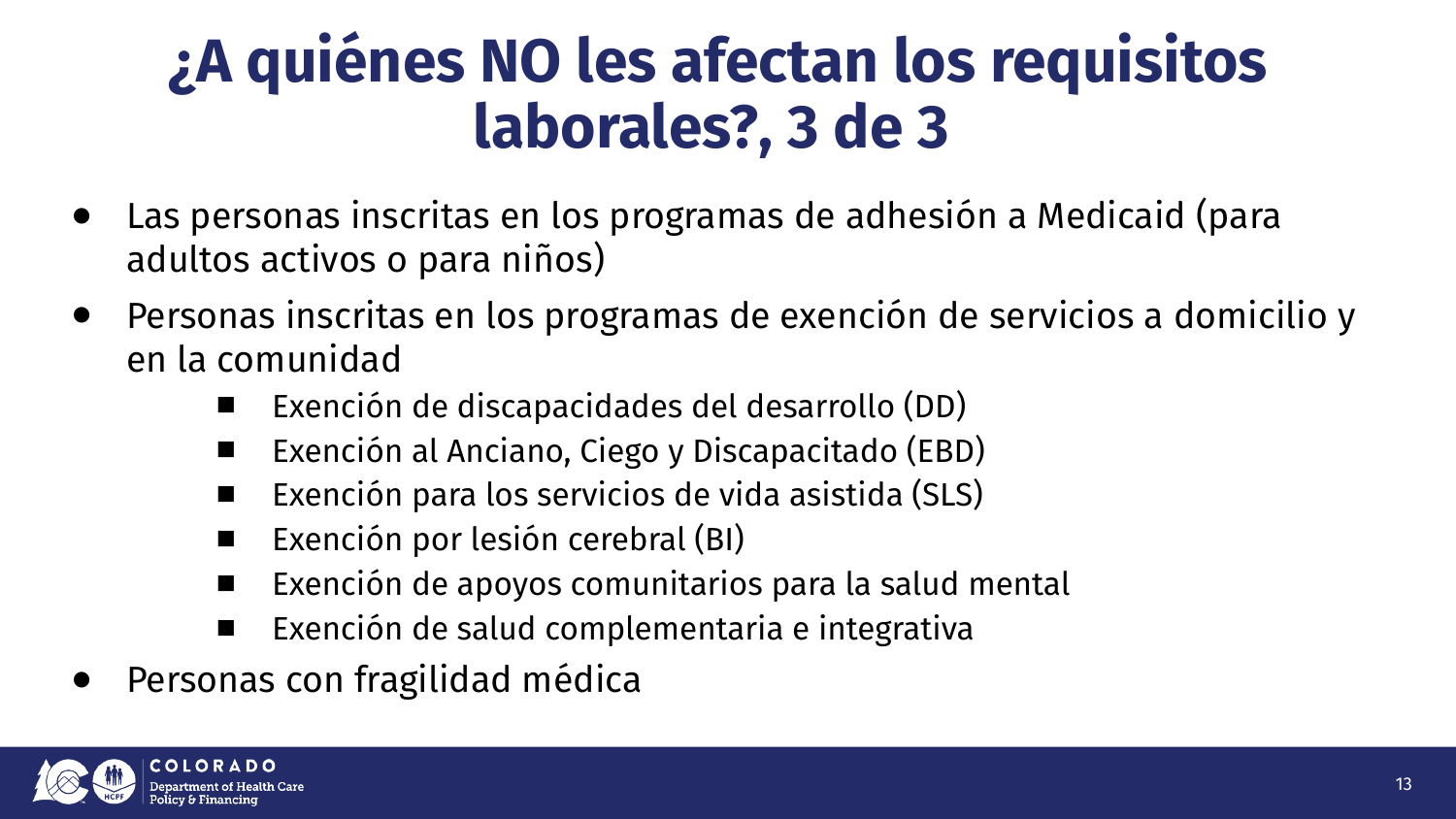

# ¿A quiénes NO les afectan los requisitos laborales?, 3 de 3
Las personas inscritas en los programas de adhesión a Medicaid (para adultos activos o para niños)

Personas inscritas en los programas de exención de servicios a domicilio y en la comunidad
Exención de discapacidades del desarrollo (DD)
Exención al Anciano, Ciego y Discapacitado (EBD)
Exención para los servicios de vida asistida (SLS)
Exención por lesión cerebral (BI)
Exención de apoyos comunitarios para la salud mental
Exención de salud complementaria e integrativa

Personas con fragilidad médica

13